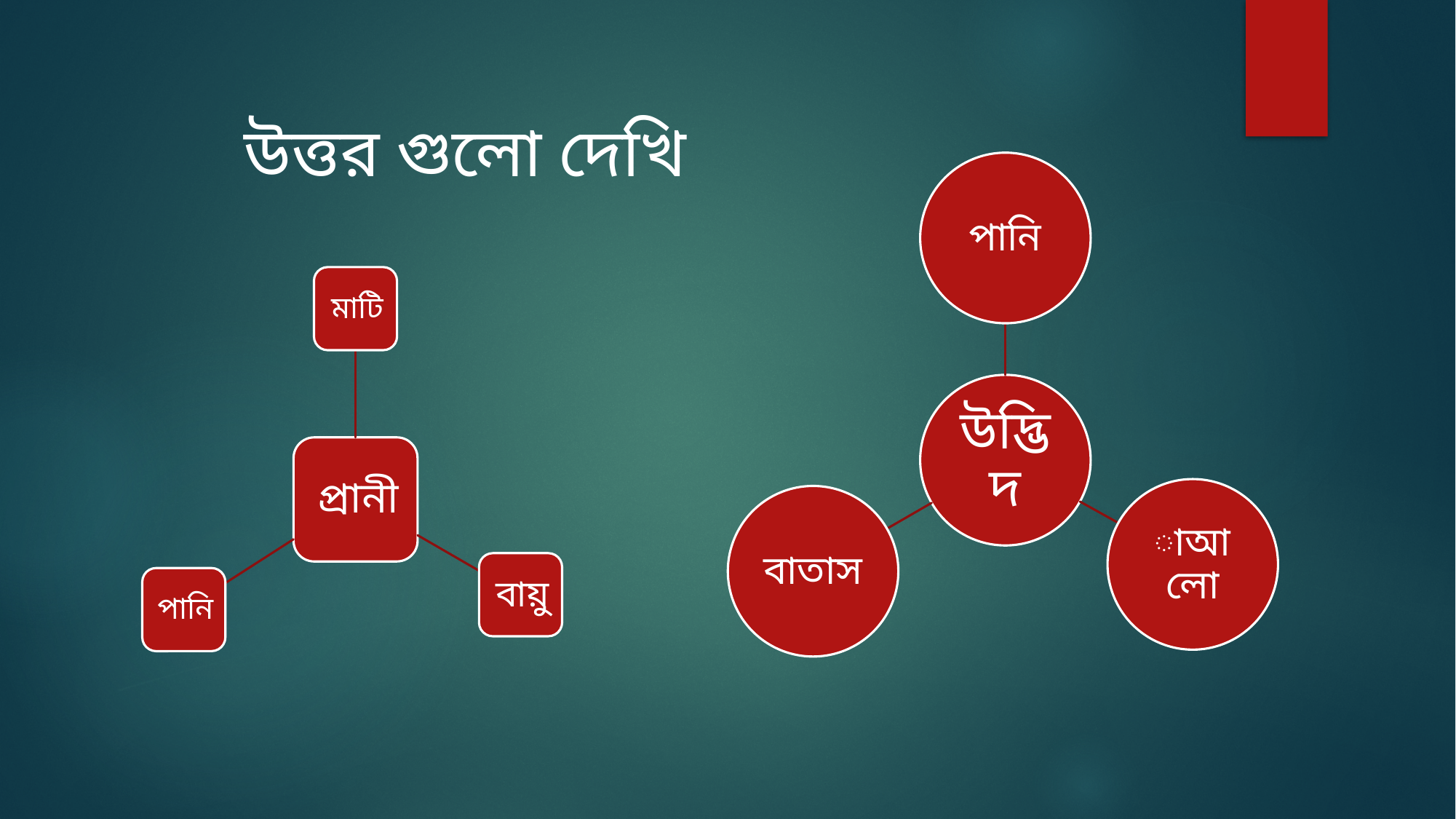

উত্তর গুলো দেখি
উদ্ভিদ

পানি

াআলো

বাতাস
প্রানী
মাটি
বায়ু
পানি